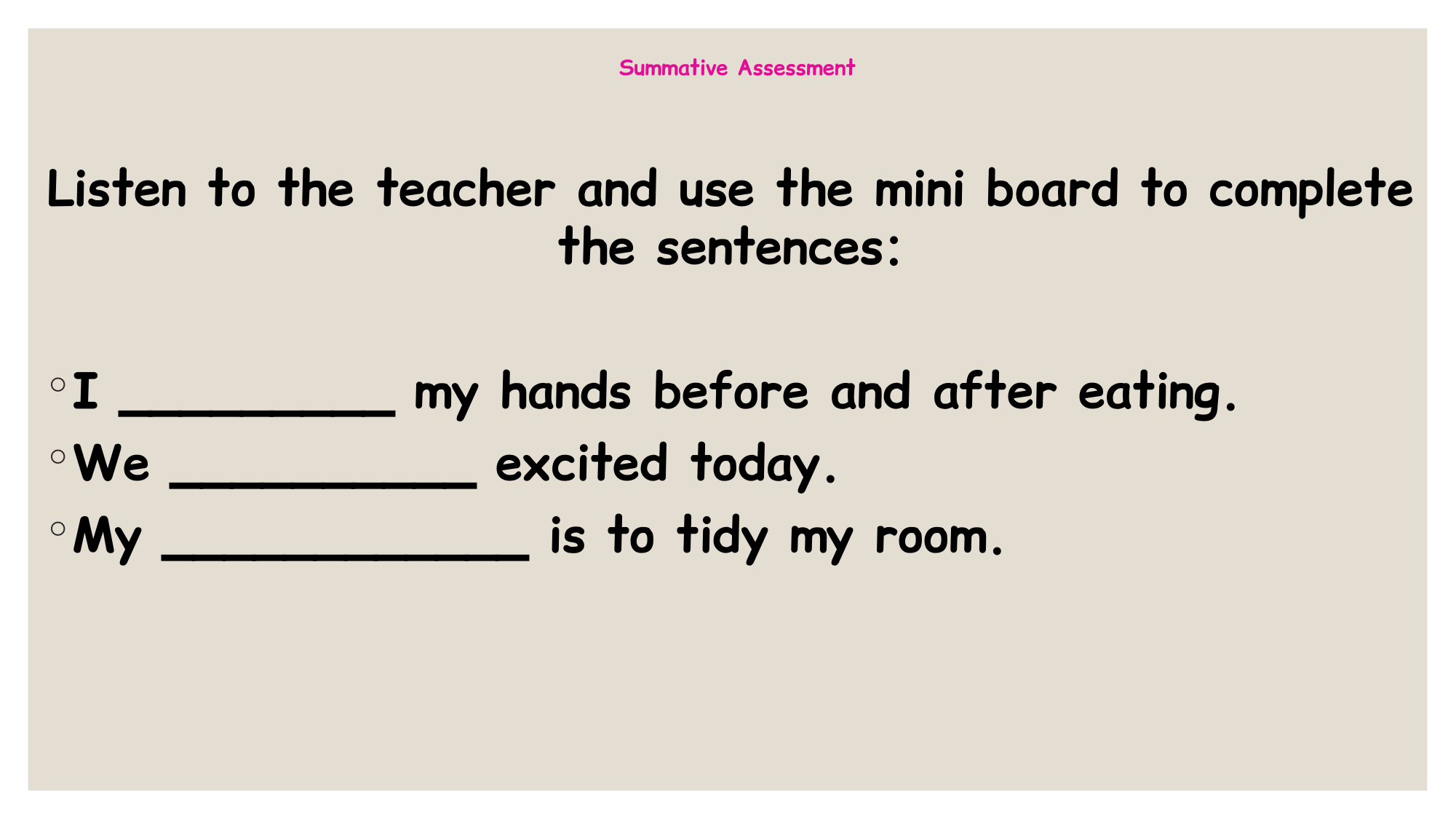

# Summative Assessment
Listen to the teacher and use the mini board to complete the sentences:

I _________ my hands before and after eating.
We __________ excited today.
My ____________ is to tidy my room.